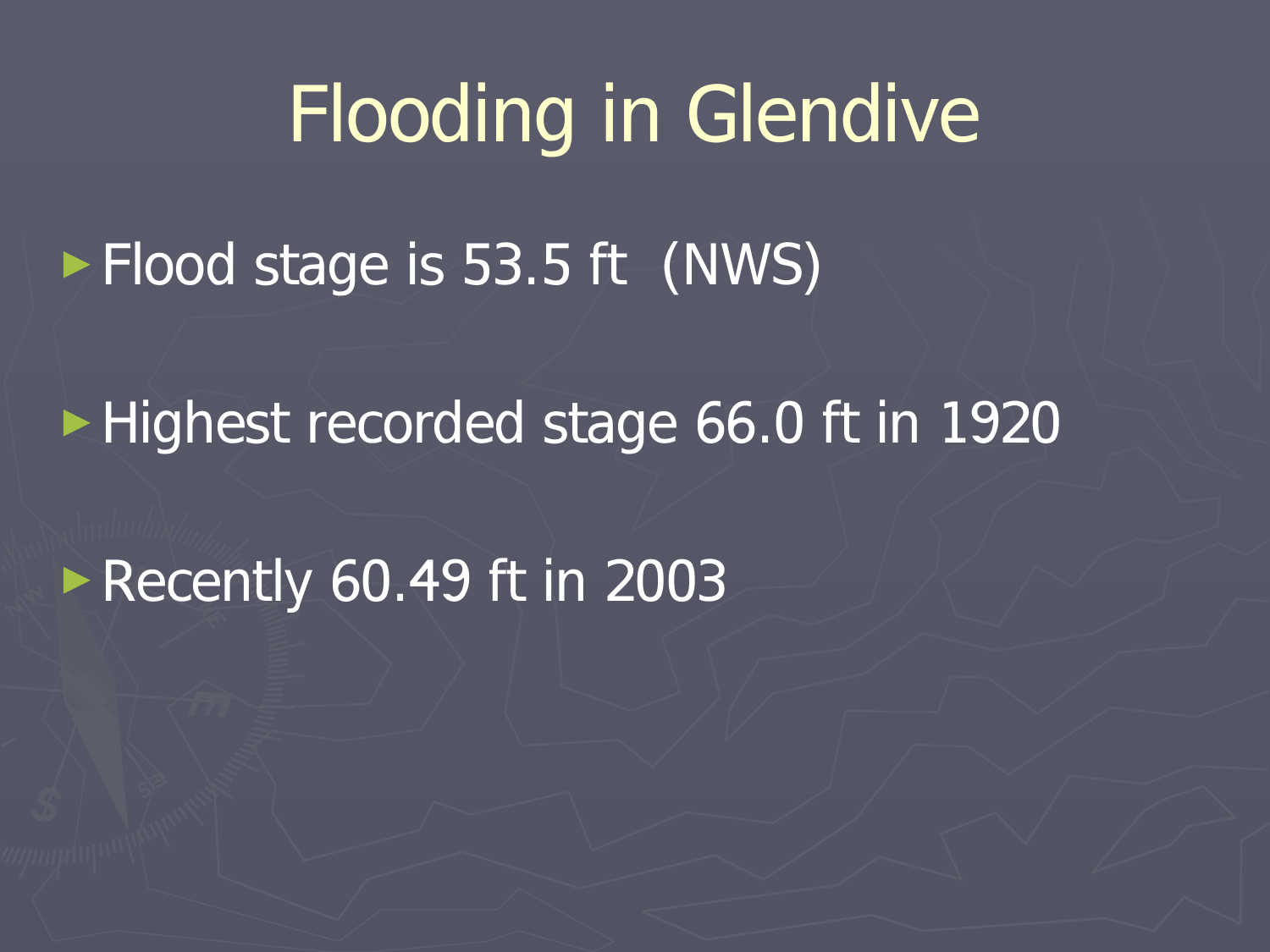

# Flooding in Glendive
Flood stage is 53.5 ft  (NWS)

Highest recorded stage 66.0 ft in 1920

Recently 60.49 ft in 2003